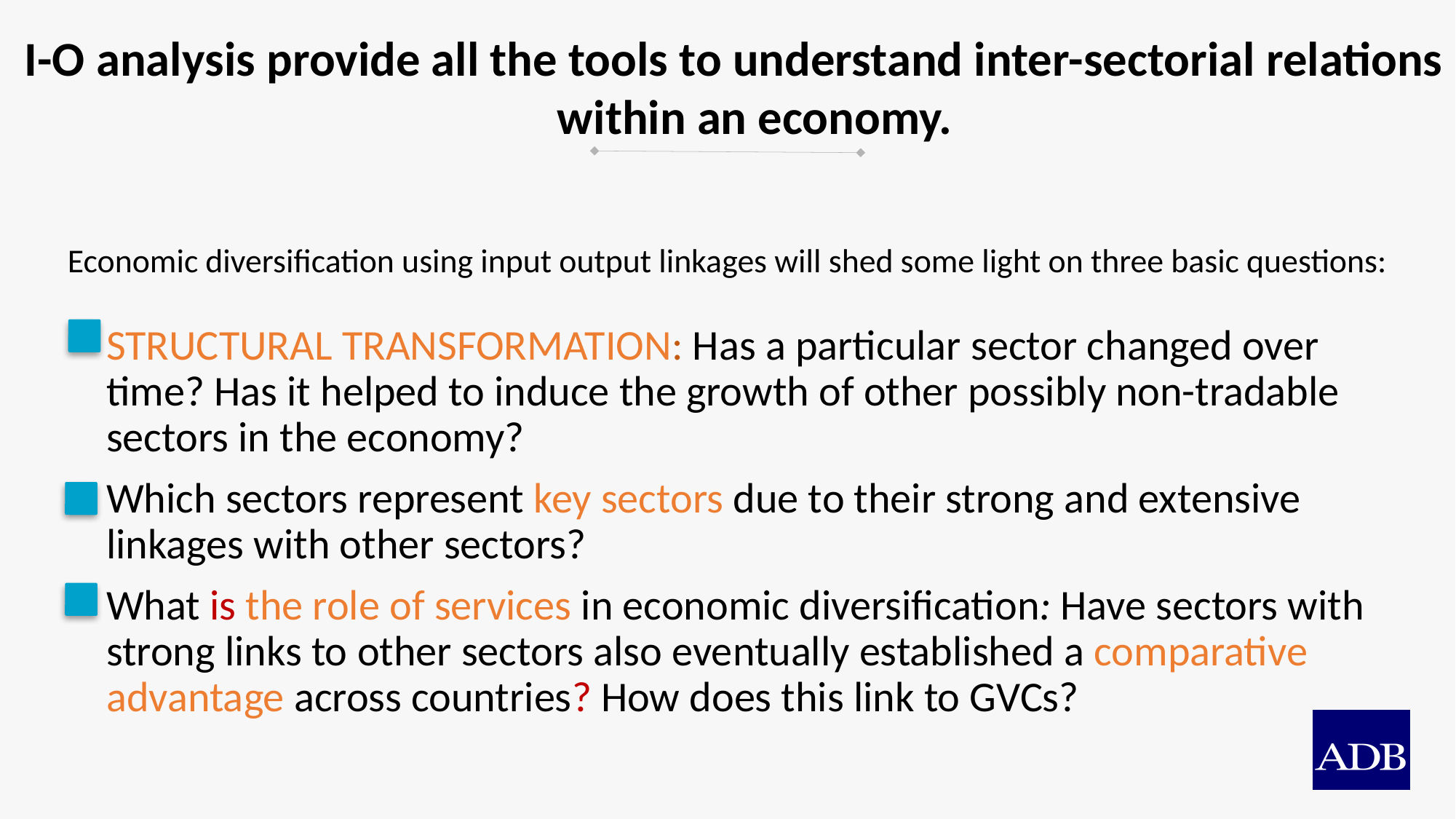

# I-O analysis provide all the tools to understand inter-sectorial relations within an economy.
Economic diversification using input output linkages will shed some light on three basic questions:

STRUCTURAL TRANSFORMATION: Has a particular sector changed over time? Has it helped to induce the growth of other possibly non-tradable sectors in the economy?
Which sectors represent key sectors due to their strong and extensive linkages with other sectors?
What is the role of services in economic diversification: Have sectors with strong links to other sectors also eventually established a comparative advantage across countries? How does this link to GVCs?